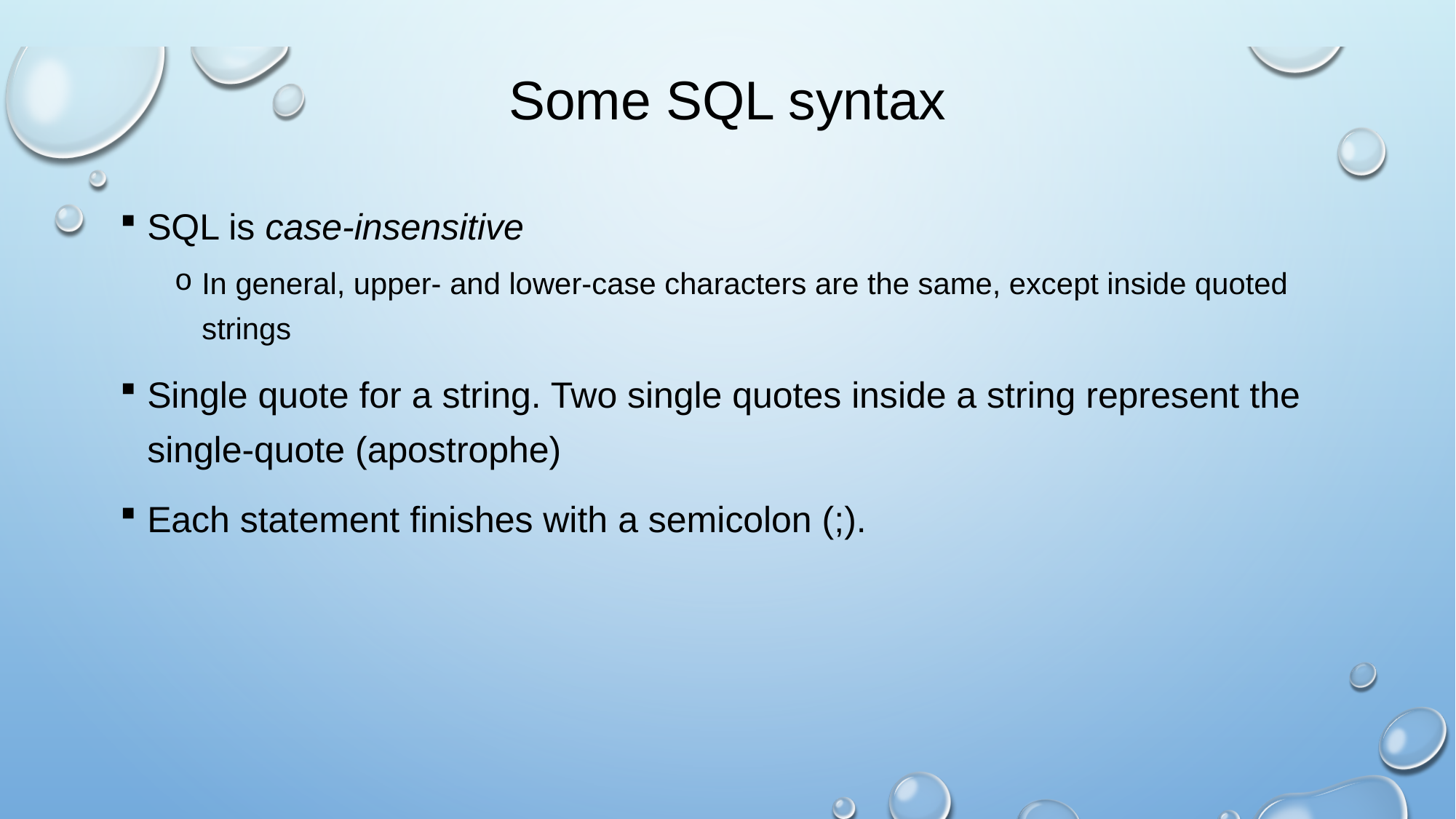

# Some SQL syntax
SQL is case-insensitive
In general, upper- and lower-case characters are the same, except inside quoted strings
Single quote for a string. Two single quotes inside a string represent the single-quote (apostrophe)
Each statement finishes with a semicolon (;).